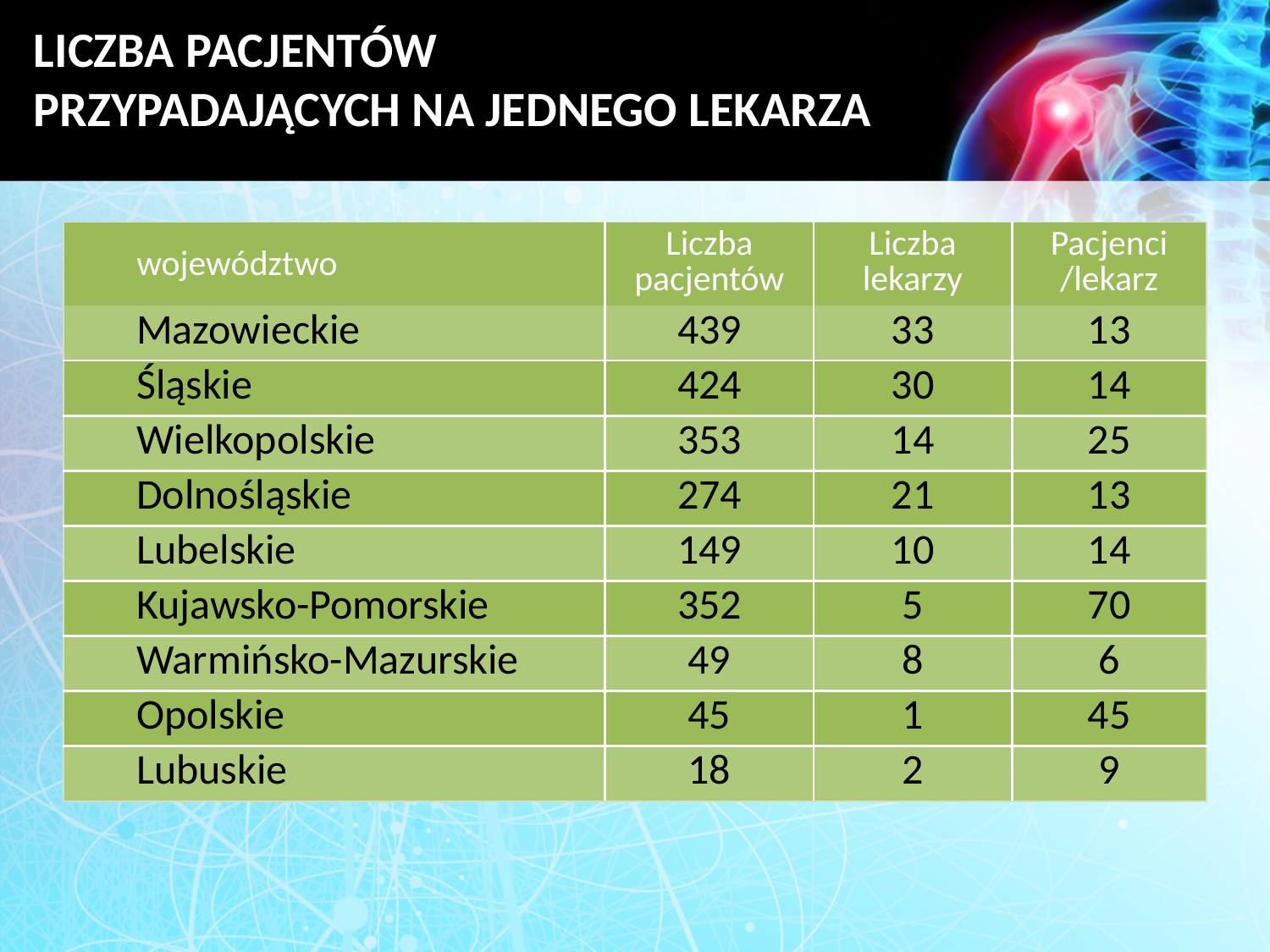

# LICZBA PACJENTÓW PRZYPADAJĄCYCH NA JEDNEGO LEKARZA
| województwo | Liczba pacjentów | Liczba lekarzy | Pacjenci /lekarz |
| --- | --- | --- | --- |
| Mazowieckie | 439 | 33 | 13 |
| Śląskie | 424 | 30 | 14 |
| Wielkopolskie | 353 | 14 | 25 |
| Dolnośląskie | 274 | 21 | 13 |
| Lubelskie | 149 | 10 | 14 |
| Kujawsko-Pomorskie | 352 | 5 | 70 |
| Warmińsko-Mazurskie | 49 | 8 | 6 |
| Opolskie | 45 | 1 | 45 |
| Lubuskie | 18 | 2 | 9 |